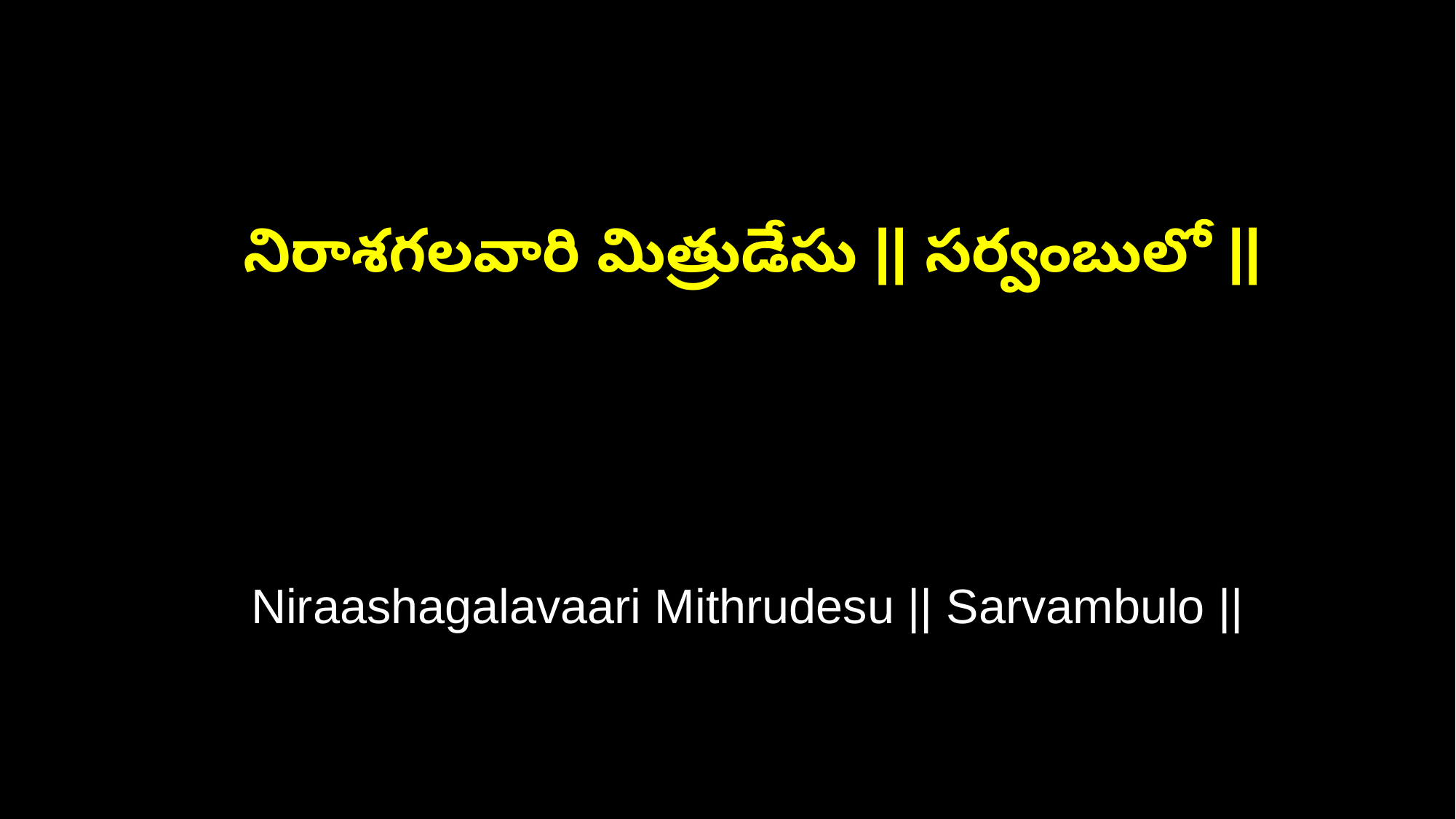

నిరాశగలవారి మిత్రుడేసు || సర్వంబులో ||
   Niraashagalavaari Mithrudesu || Sarvambulo ||